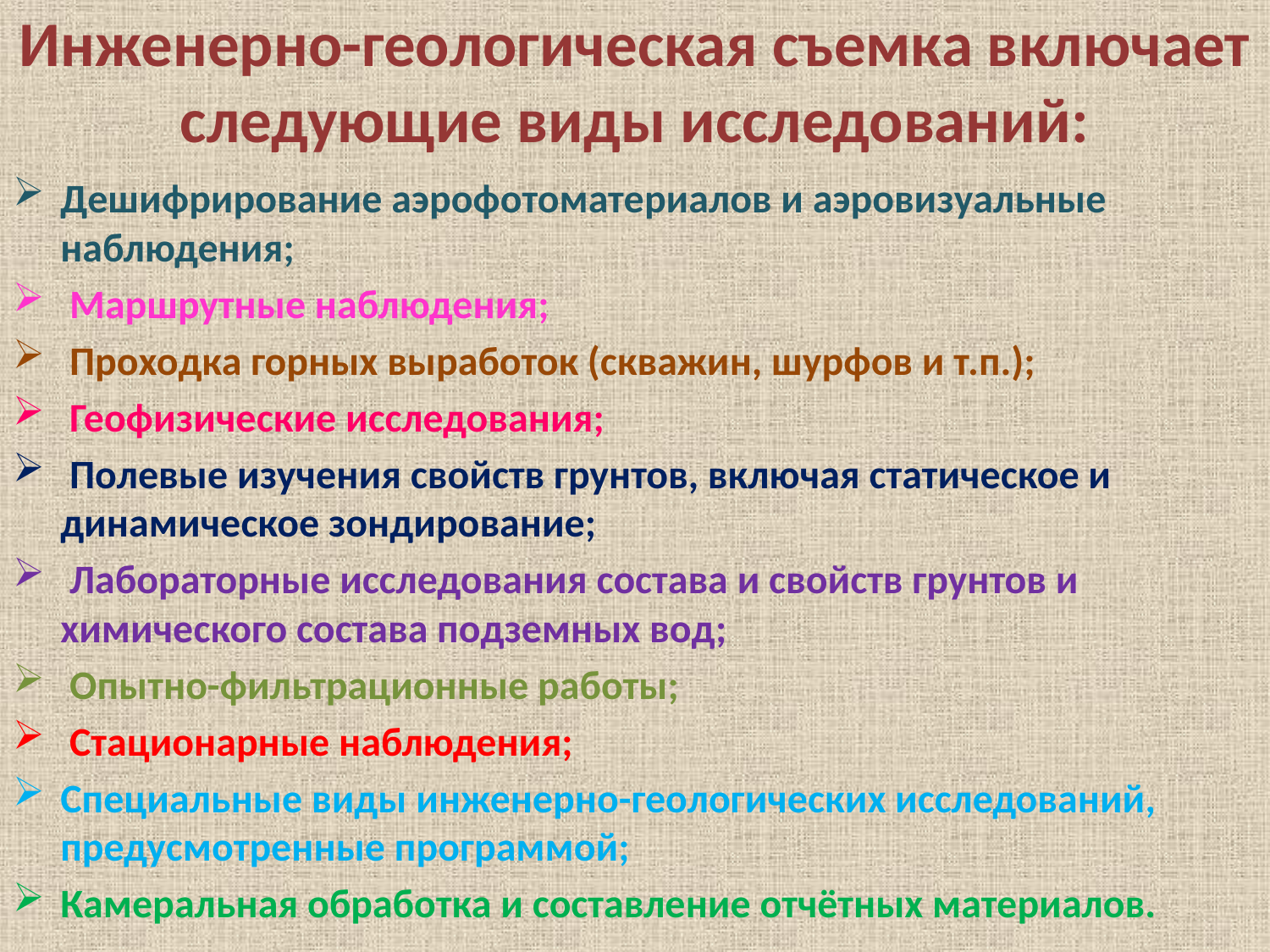

# Инженерно-геологическая съемка включает следующие виды исследований:
Дешифрирование аэрофотоматериалов и аэровизуальные наблюдения;
 Маршрутные наблюдения;
 Проходка горных выработок (скважин, шурфов и т.п.);
 Геофизические исследования;
 Полевые изучения свойств грунтов, включая статическое и динамическое зондирование;
 Лабораторные исследования состава и свойств грунтов и химического состава подземных вод;
 Опытно-фильтрационные работы;
 Стационарные наблюдения;
Специальные виды инженерно-геологических исследований, предусмотренные программой;
Камеральная обработка и составление отчётных материалов.